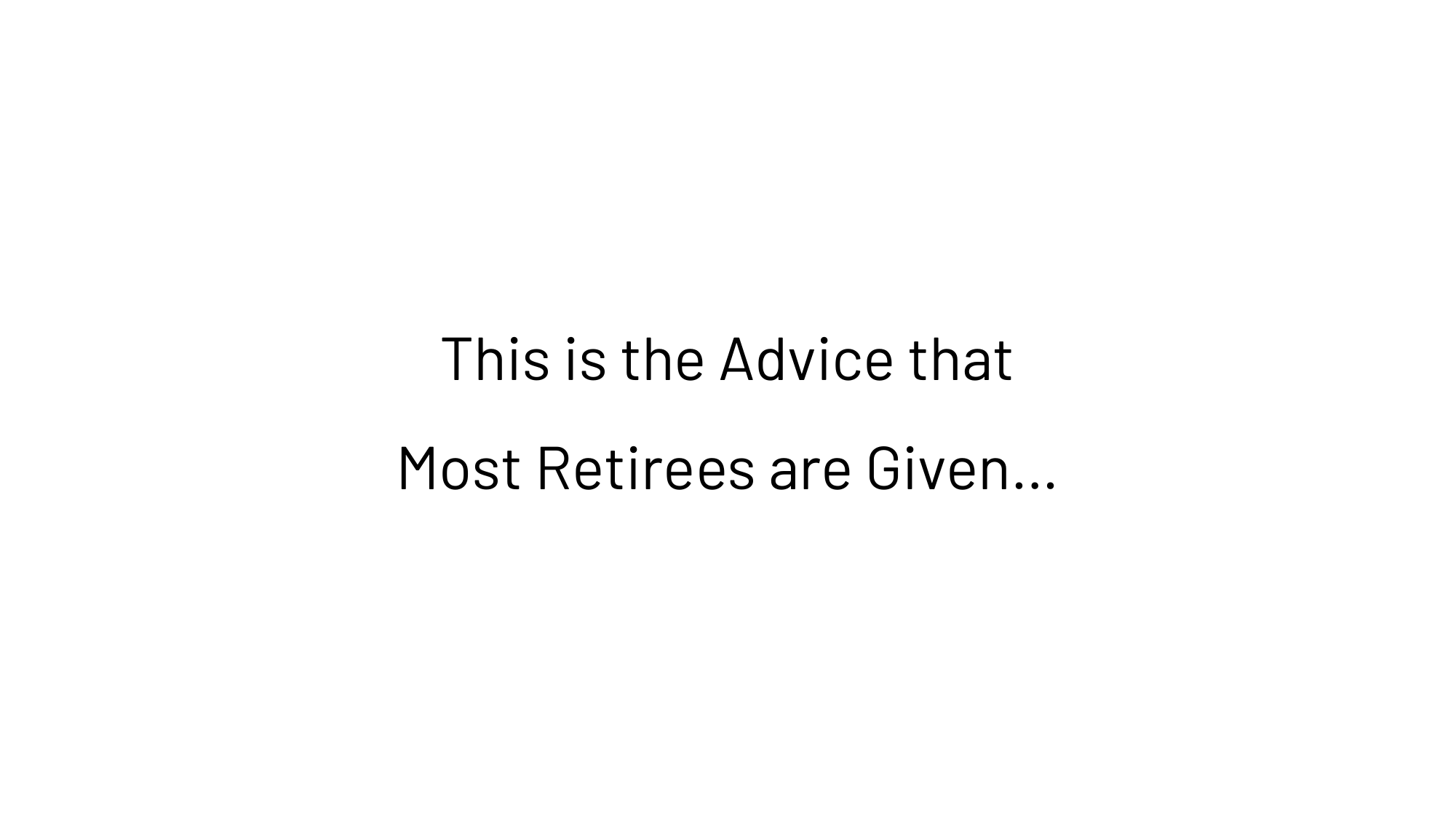

This is the Advice that
Most Retirees are Given…